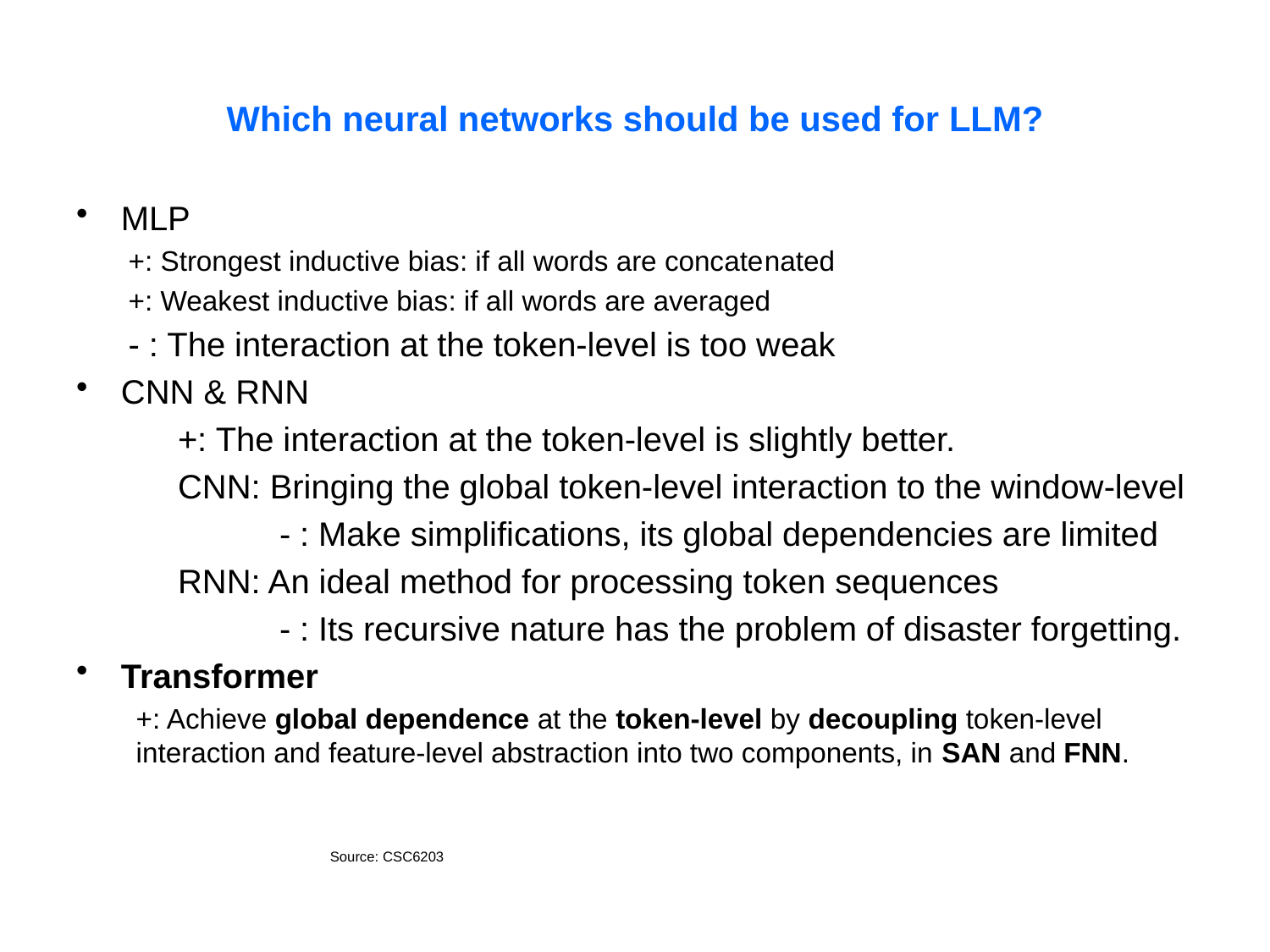

# Which neural networks should be used for LLM?
MLP
+: Strongest inductive bias: if all words are concatenated
+: Weakest inductive bias: if all words are averaged
- : The interaction at the token-level is too weak
CNN & RNN
     	+: The interaction at the token-level is slightly better.
	CNN: Bringing the global token-level interaction to the window-level
		- : Make simplifications, its global dependencies are limited
	RNN: An ideal method for processing token sequences
		- : Its recursive nature has the problem of disaster forgetting.
Transformer
+: Achieve global dependence at the token-level by decoupling token-level interaction and feature-level abstraction into two components, in SAN and FNN.
Source: CSC6203